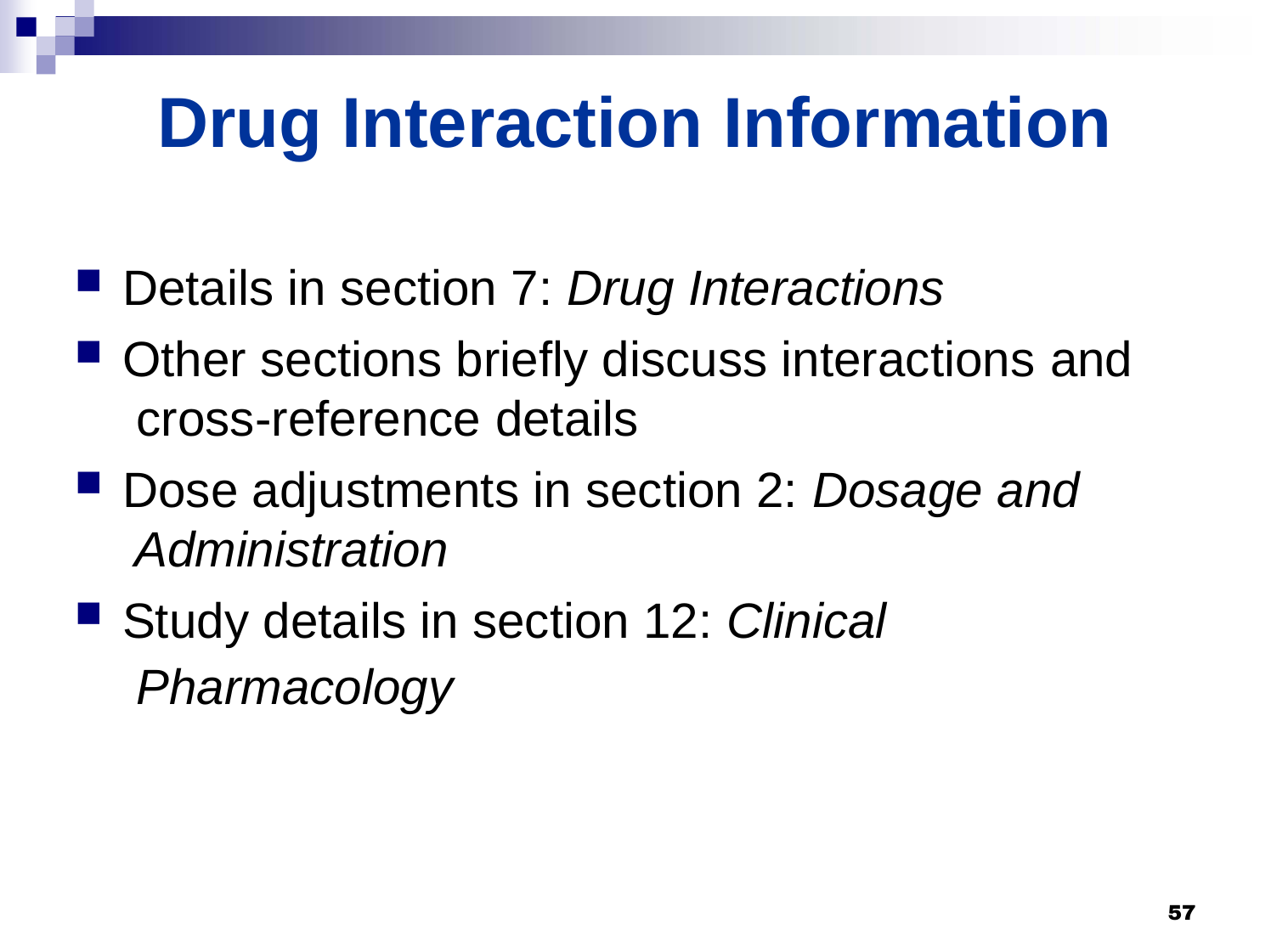

# Drug Interaction Information
Details in section 7: Drug Interactions
Other sections briefly discuss interactions and  cross-reference details
Dose adjustments in section 2: Dosage and  Administration
Study details in section 12: Clinical  Pharmacology
57